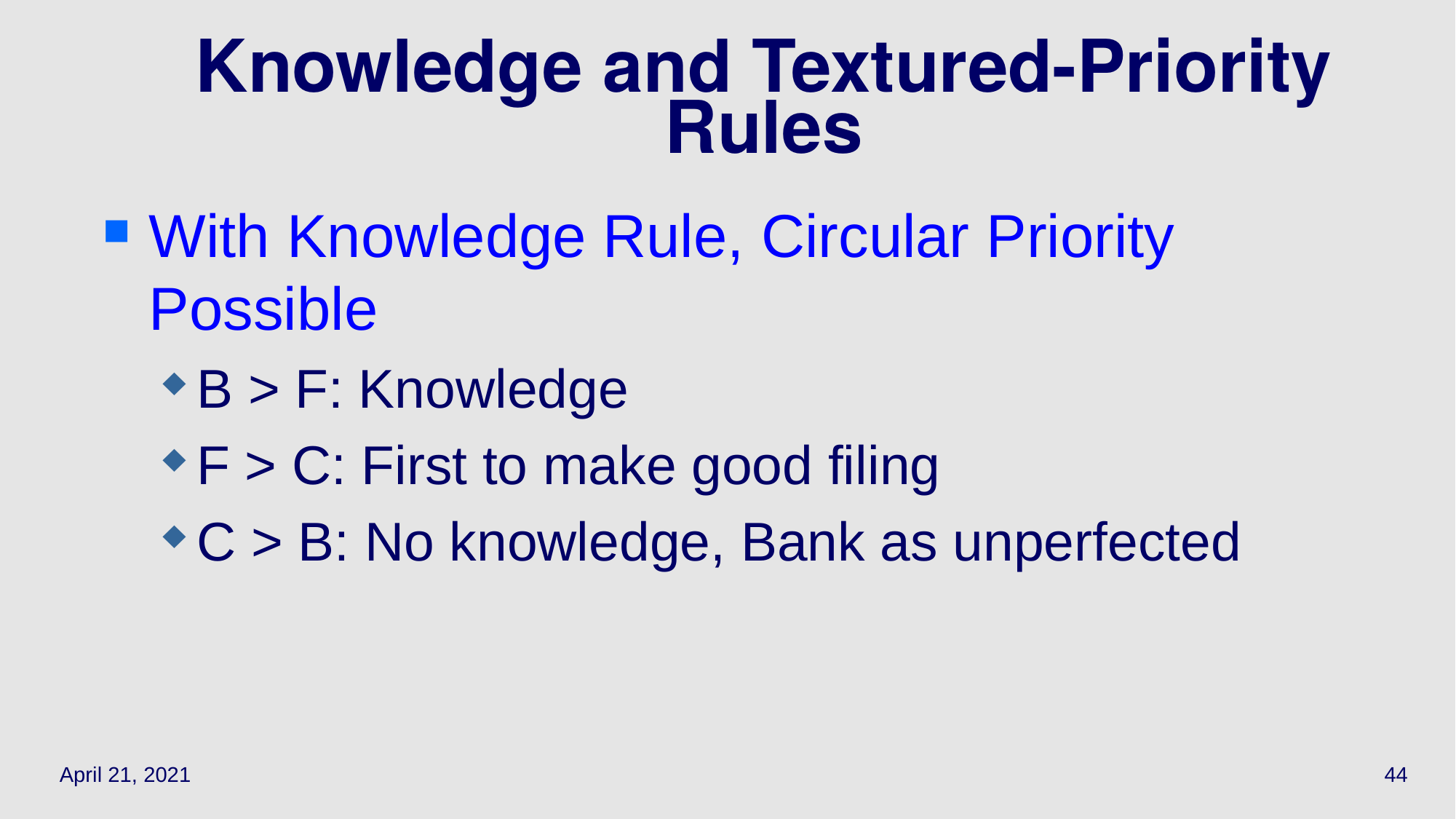

With Knowledge Rule, Circular Priority Possible
B > F: Knowledge
F > C: First to make good filing
C > B: No knowledge, Bank as unperfected
# Knowledge and Textured-Priority Rules
April 21, 2021
44